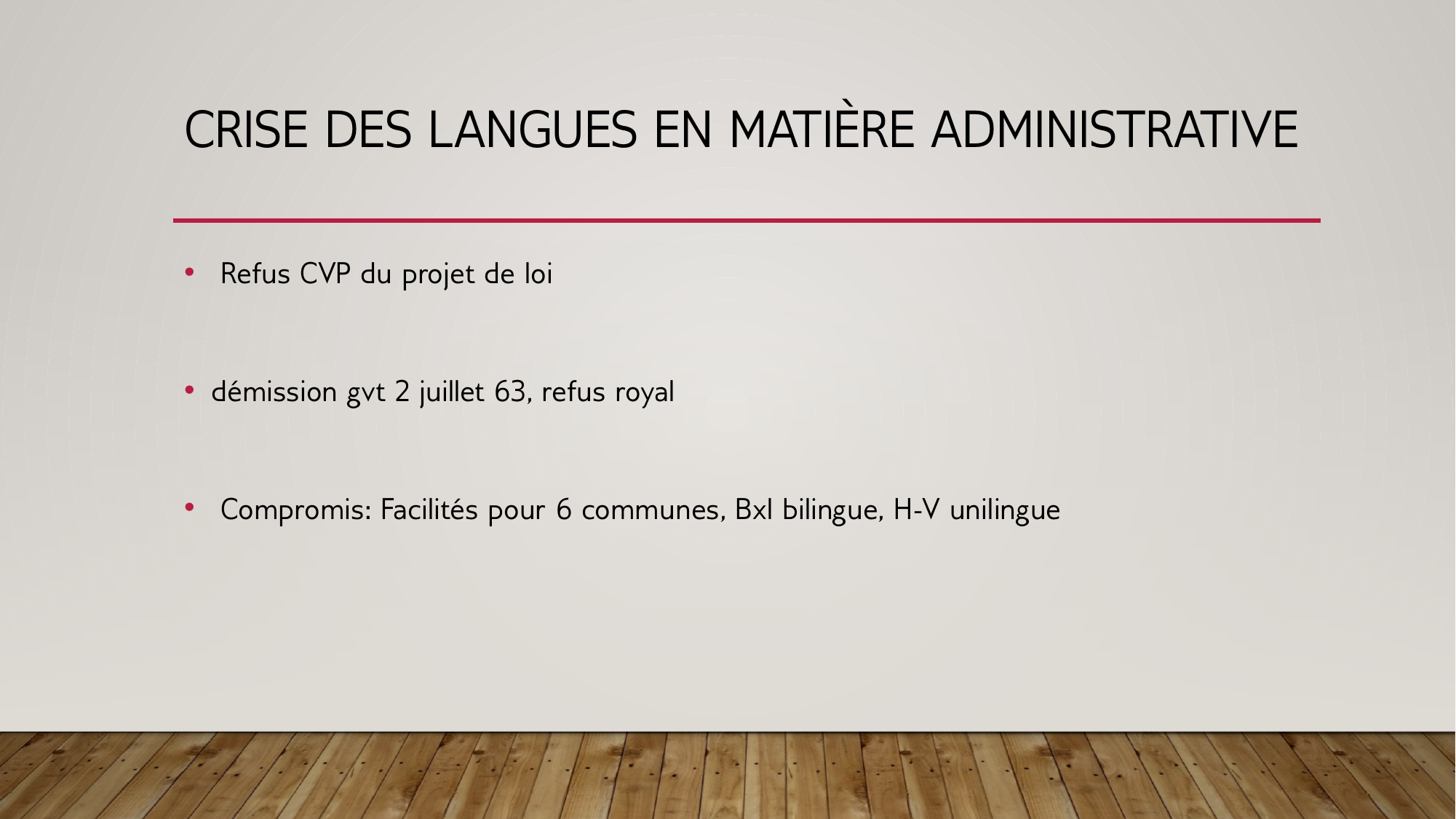

# Crise des langues en matière administrative
 Refus CVP du projet de loi

démission gvt 2 juillet 63, refus royal

 Compromis: Facilités pour 6 communes, Bxl bilingue, H-V unilingue